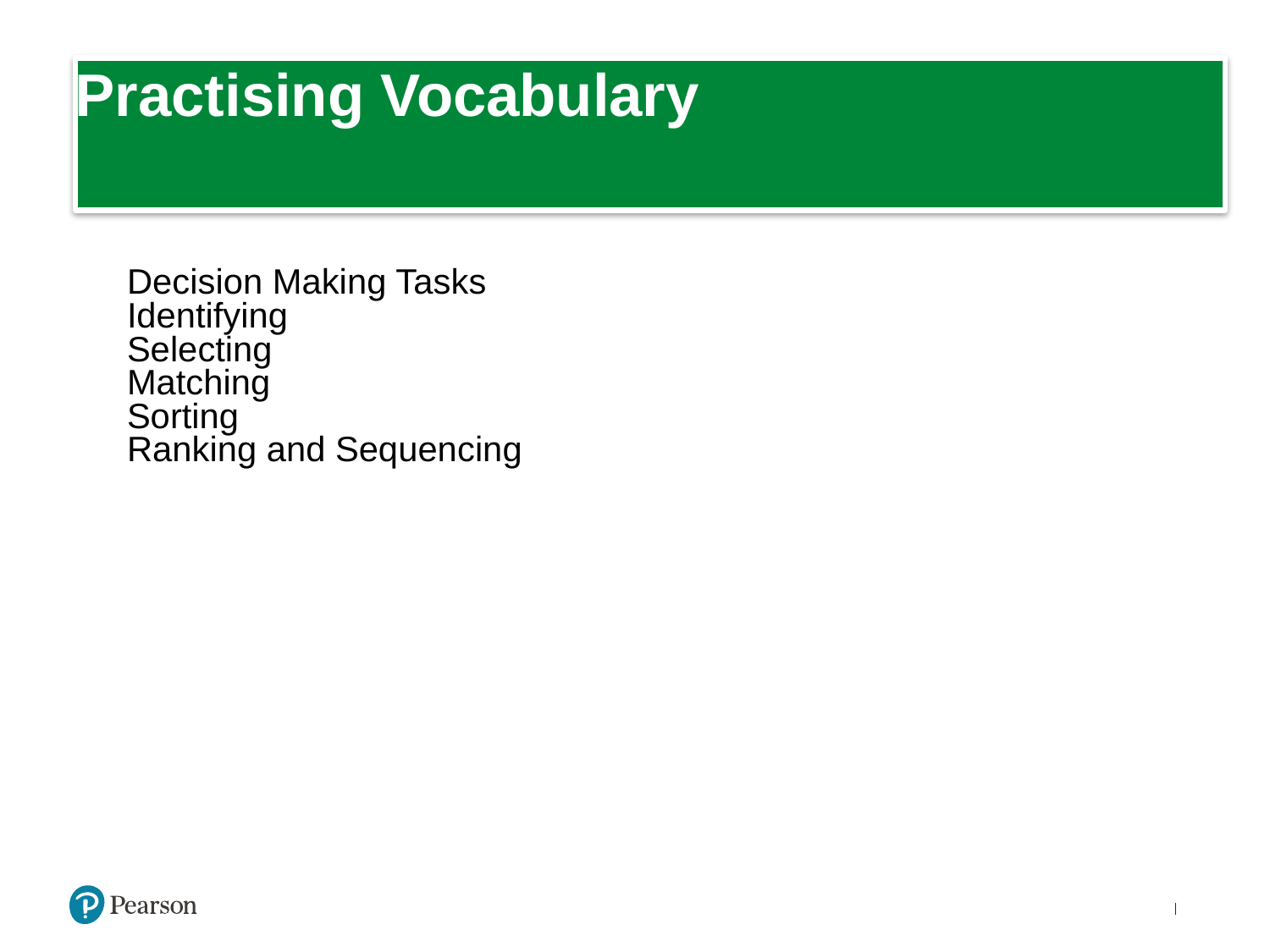

# Practising Vocabulary

Decision Making Tasks
Identifying
Selecting
Matching
Sorting
Ranking and Sequencing